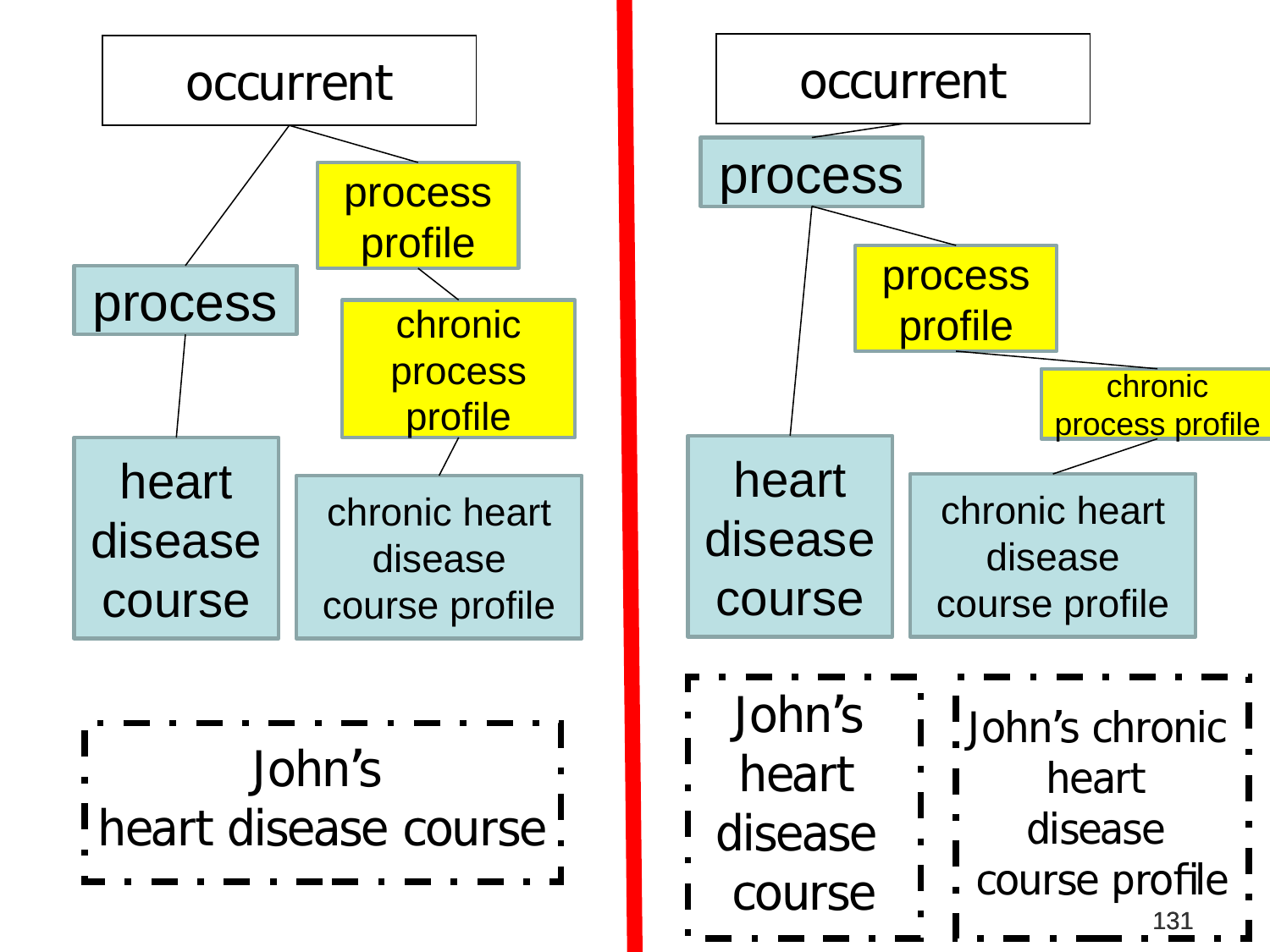

occurrent

occurrent

process
process profile
process profile
process
chronic process profile
chronic process profile
heart disease course
heart disease course
chronic heart disease course profile
chronic heart disease course profile
John’s
heart
disease
course

John’s chronic
heart
disease
course profile

John’s
heart disease course

131
131